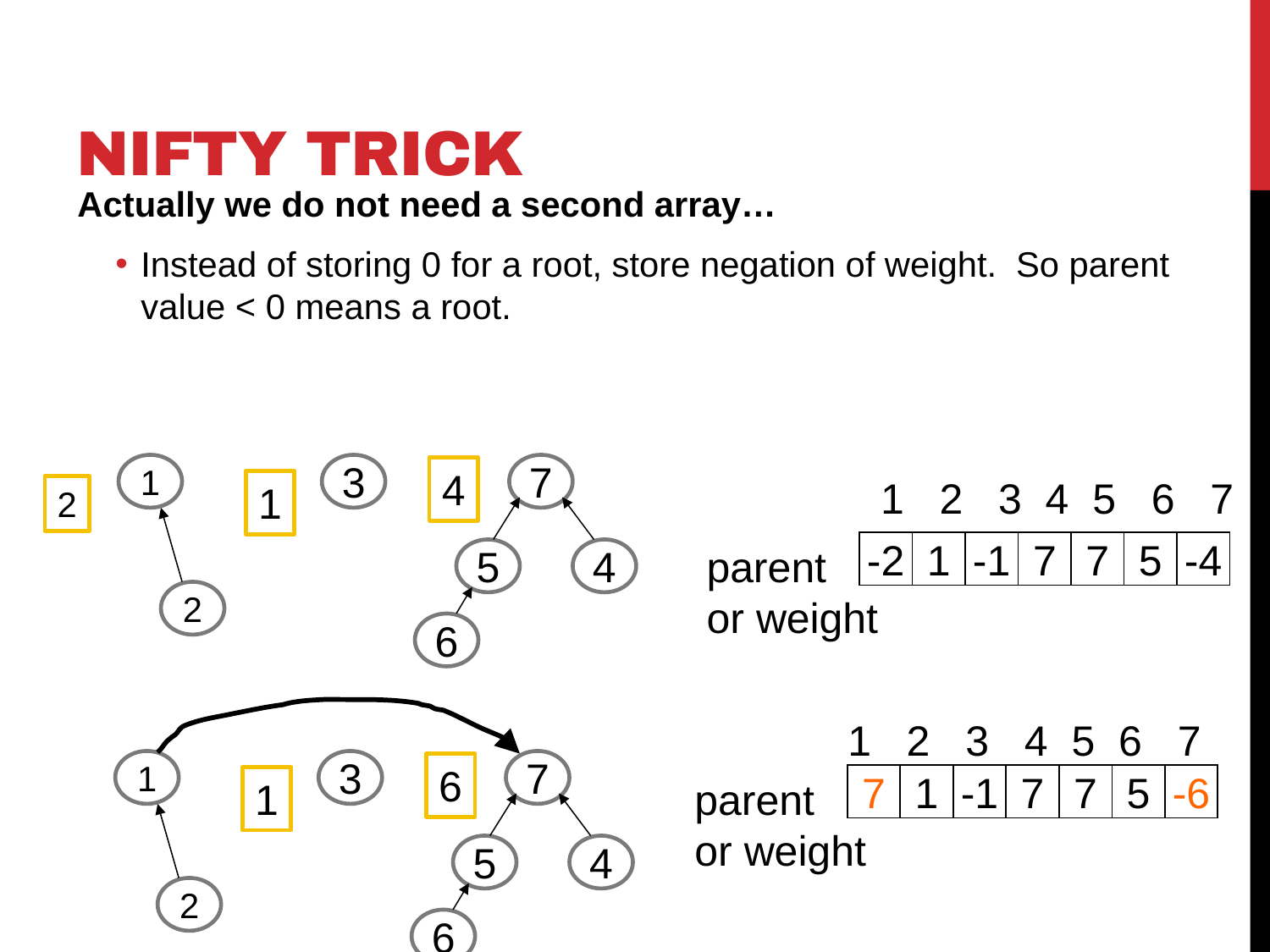

# Nifty trick
Actually we do not need a second array…
Instead of storing 0 for a root, store negation of weight.  So parent value < 0 means a root.
1
3
7
4
1   2   3  4  5   6   7
1
2

-2
1
-1
7
7
5
-4
parent
or weight
5
4
2

6

1   2   3   4  5  6   7
1
3
7
6
7
1
-1
7
7
5
-6
1
parent
or weight

5
4
2

6